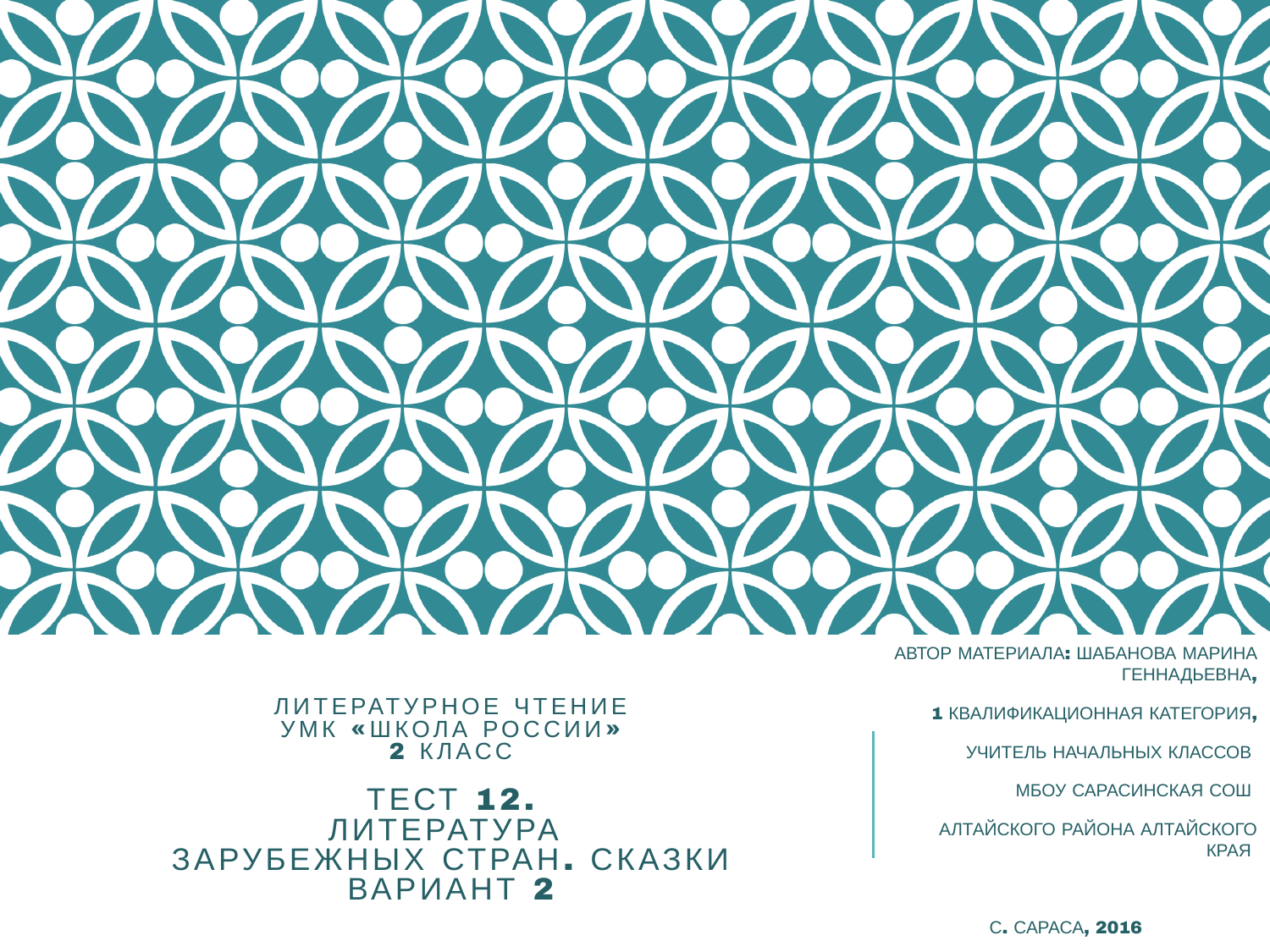

Автор материала: Шабанова Марина Геннадьевна,
1 квалификационная категория,
учитель начальных классов
МБОУ Сарасинская СОШ
Алтайского района Алтайского края

                 с. Сараса, 2016

# Литературное чтение УМК «Школа России» 2 класс Тест 12. Литература зарубежных стран. Сказки Вариант 2